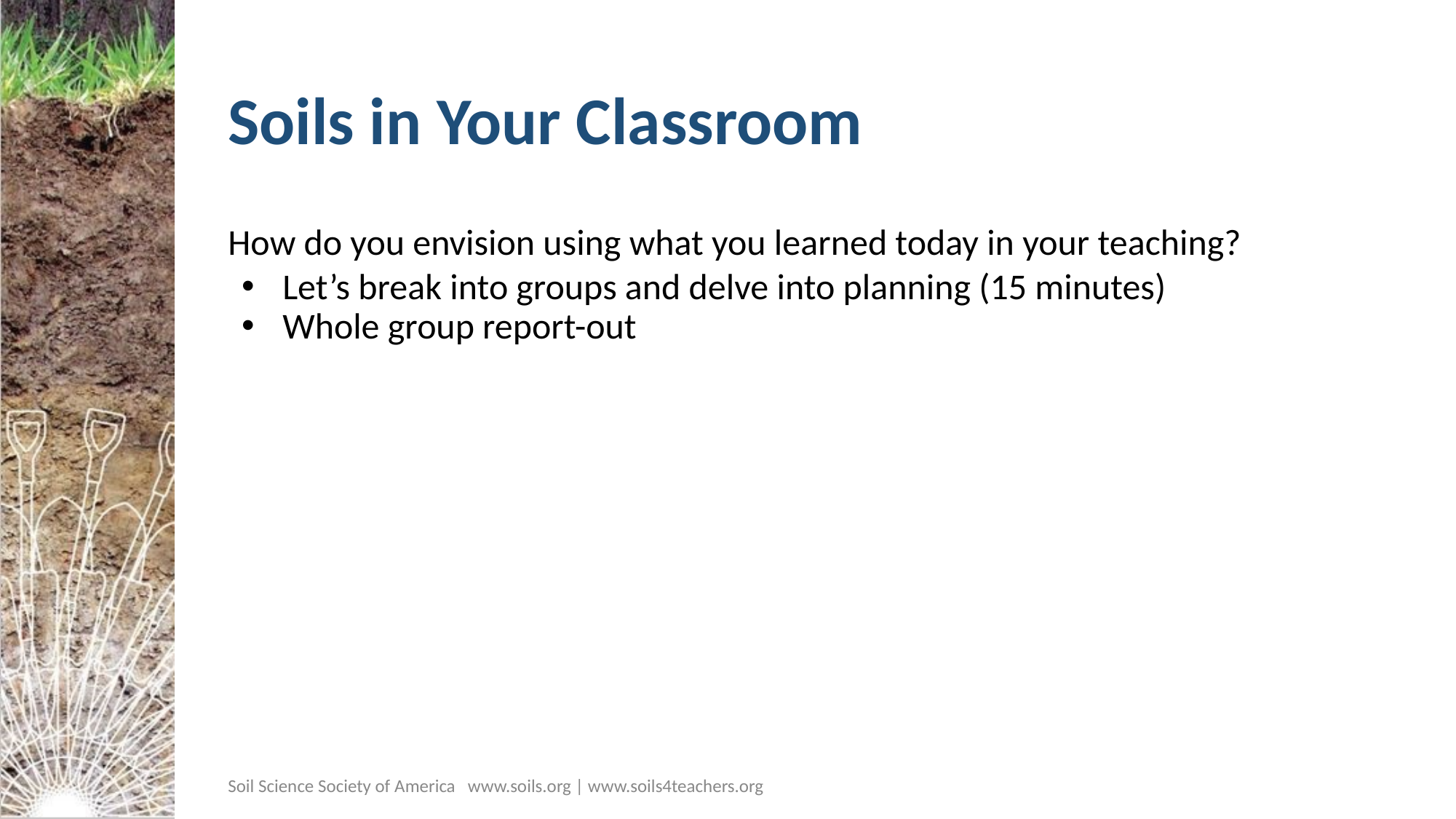

# Soils in Your Classroom
How do you envision using what you learned today in your teaching?
Let’s break into groups and delve into planning (15 minutes)
Whole group report-out

Soil Science Society of America   www.soils.org | www.soils4teachers.org